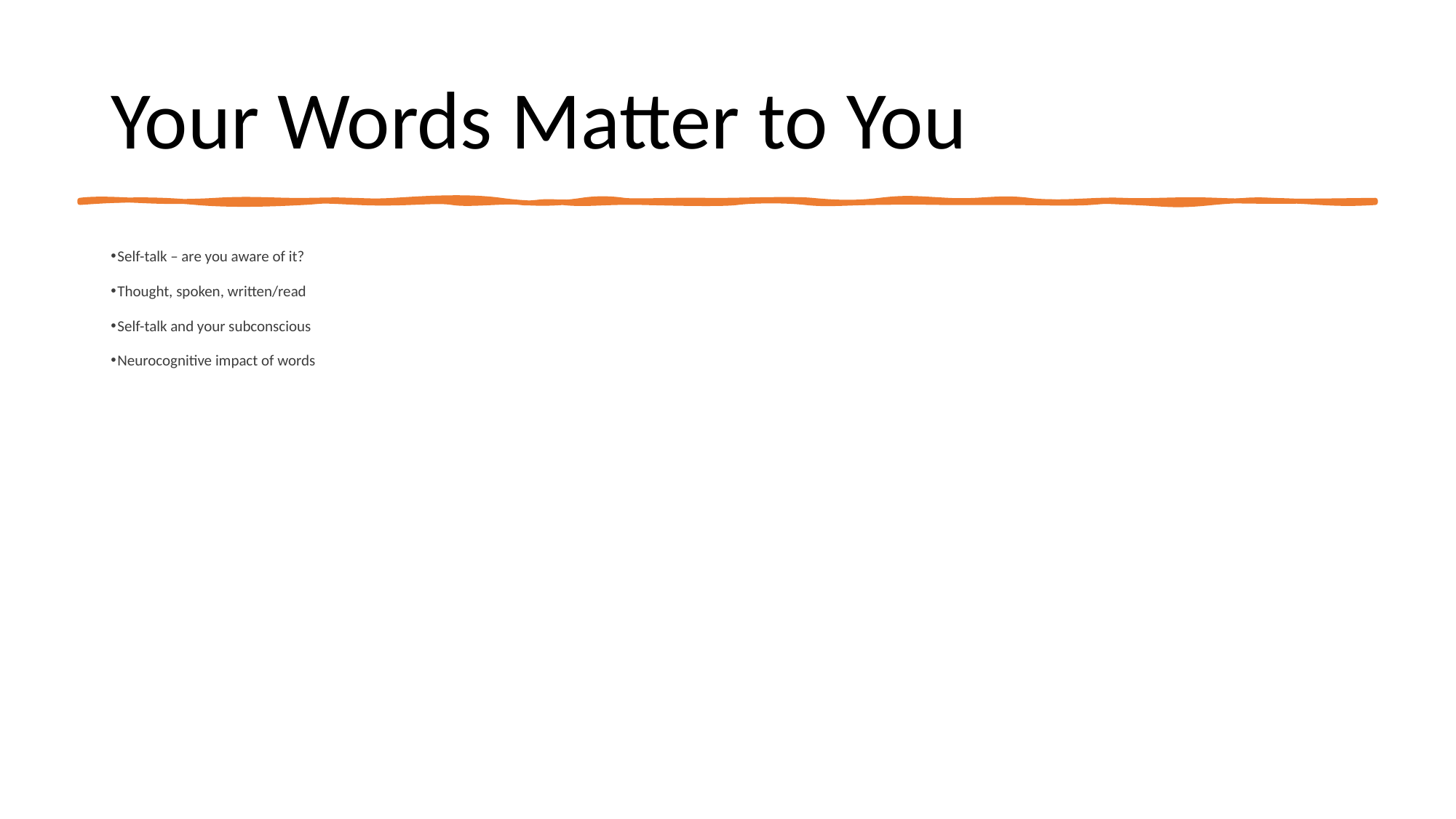

# Your Words Matter to You

Self-talk – are you aware of it?

Thought, spoken, written/read

Self-talk and your subconscious

Neurocognitive impact of words